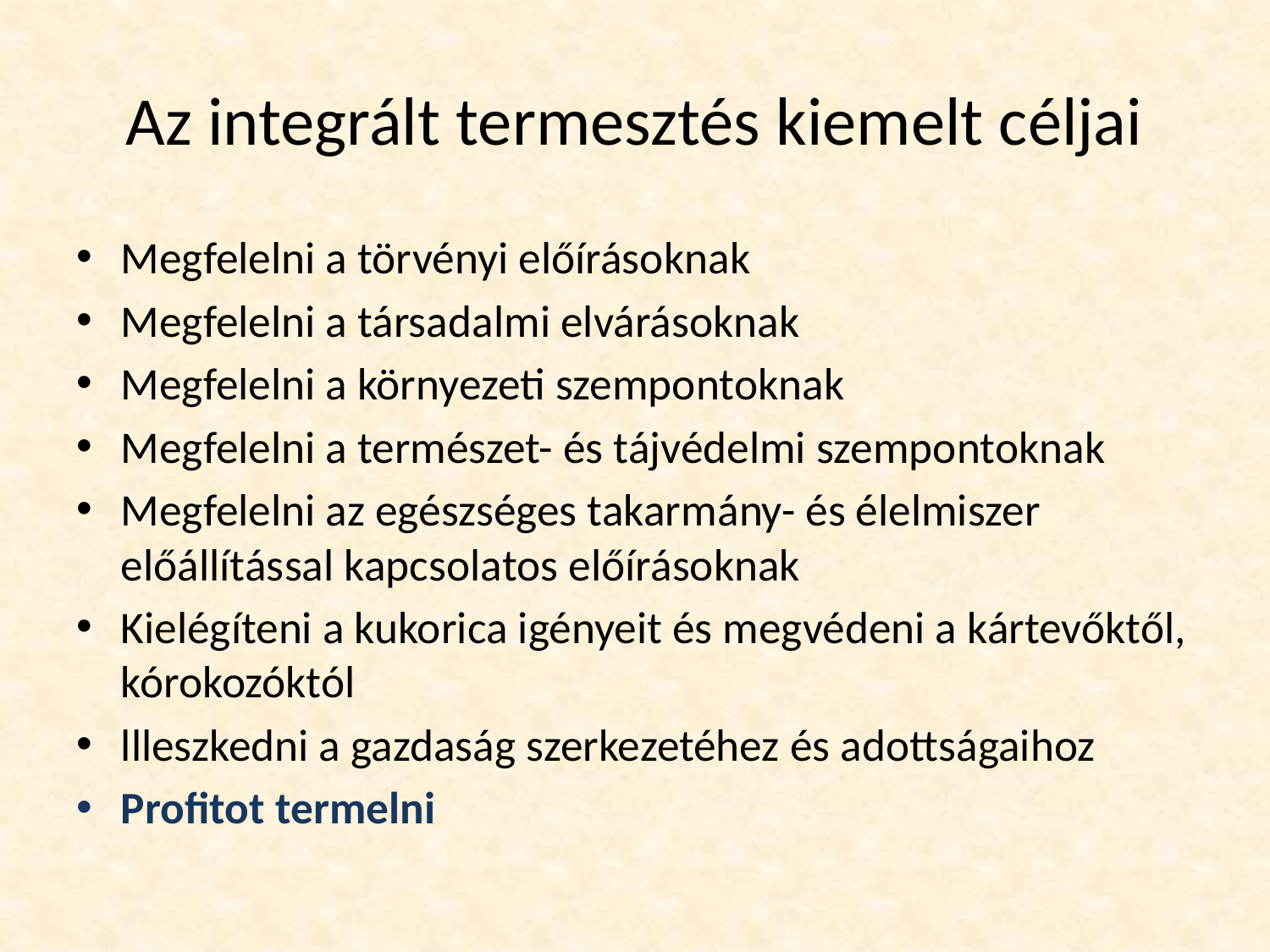

# Az integrált termesztés kiemelt céljai
Megfelelni a törvényi előírásoknak
Megfelelni a társadalmi elvárásoknak
Megfelelni a környezeti szempontoknak
Megfelelni a természet- és tájvédelmi szempontoknak
Megfelelni az egészséges takarmány- és élelmiszer előállítással kapcsolatos előírásoknak
Kielégíteni a kukorica igényeit és megvédeni a kártevőktől, kórokozóktól
llleszkedni a gazdaság szerkezetéhez és adottságaihoz
Profitot termelni